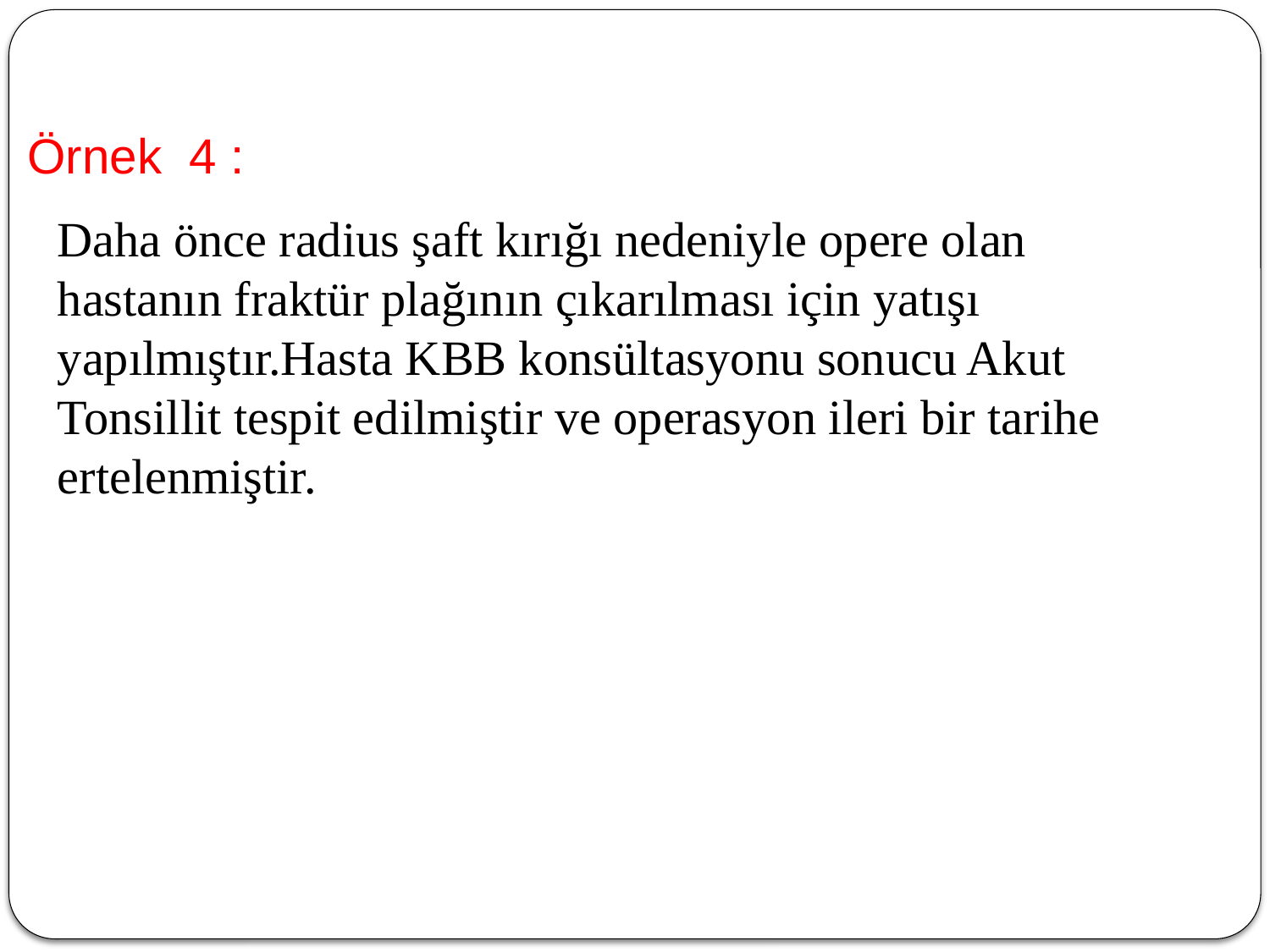

# Örnek  4 :
Daha önce radius şaft kırığı nedeniyle opere olan hastanın fraktür plağının çıkarılması için yatışı yapılmıştır.Hasta KBB konsültasyonu sonucu Akut Tonsillit tespit edilmiştir ve operasyon ileri bir tarihe ertelenmiştir.